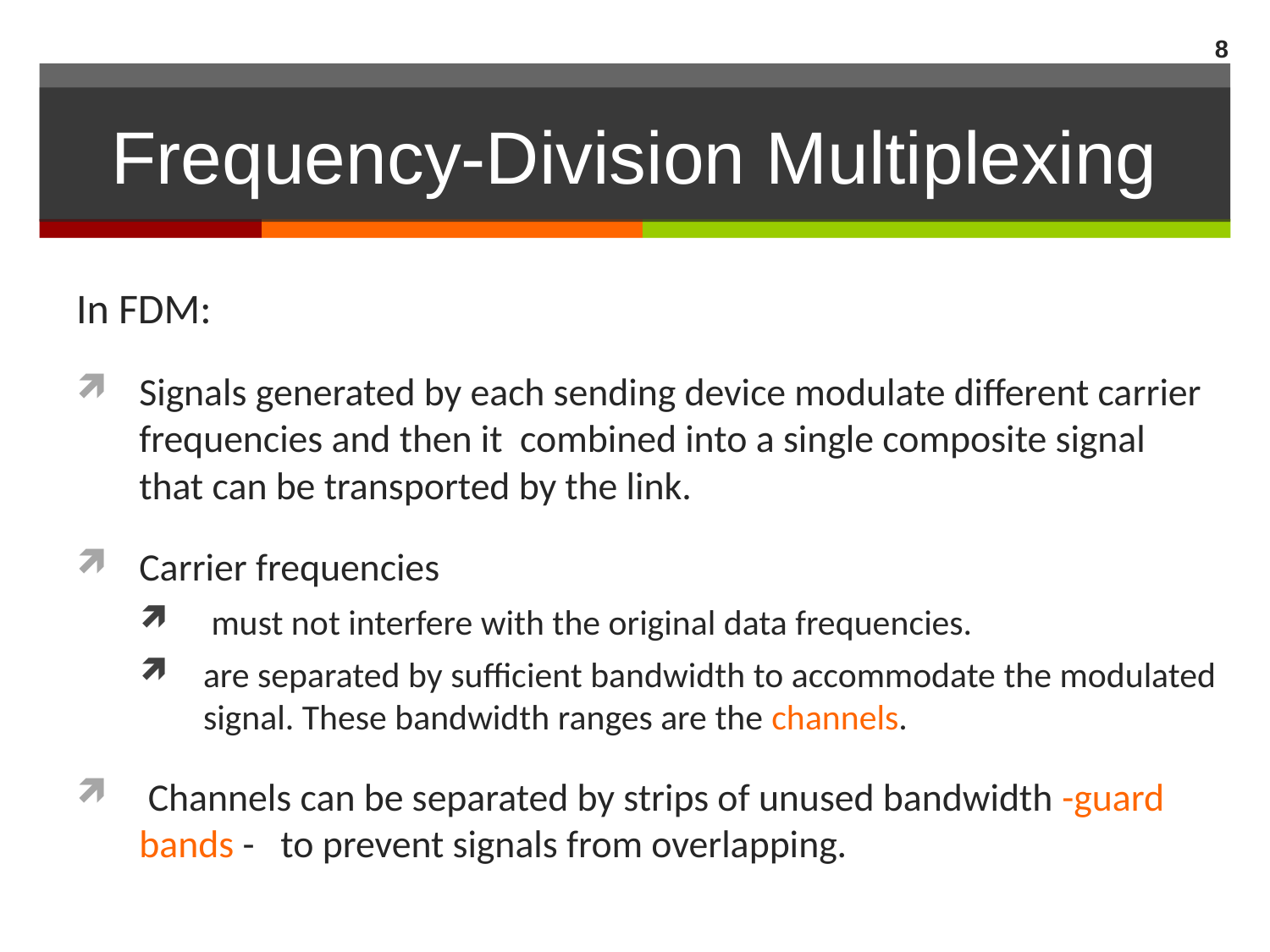

8
# Frequency-Division Multiplexing
In FDM:
Signals generated by each sending device modulate different carrier frequencies and then it  combined into a single composite signal that can be transported by the link.
Carrier frequencies
 must not interfere with the original data frequencies.
are separated by sufficient bandwidth to accommodate the modulated signal. These bandwidth ranges are the channels.
 Channels can be separated by strips of unused bandwidth -guard bands -   to prevent signals from overlapping.